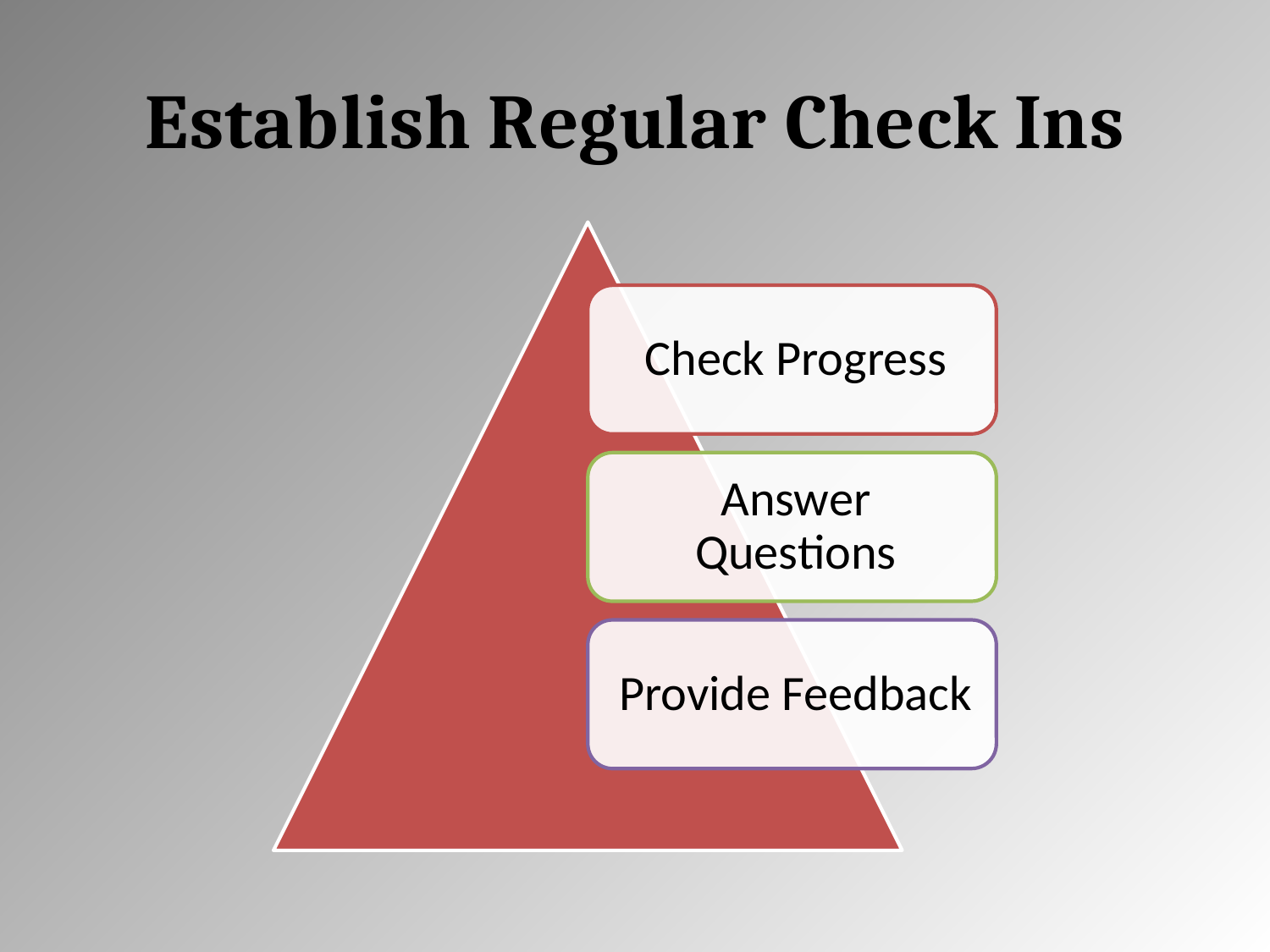

# Establish Regular Check Ins
Check Progress
Answer Questions
Provide Feedback